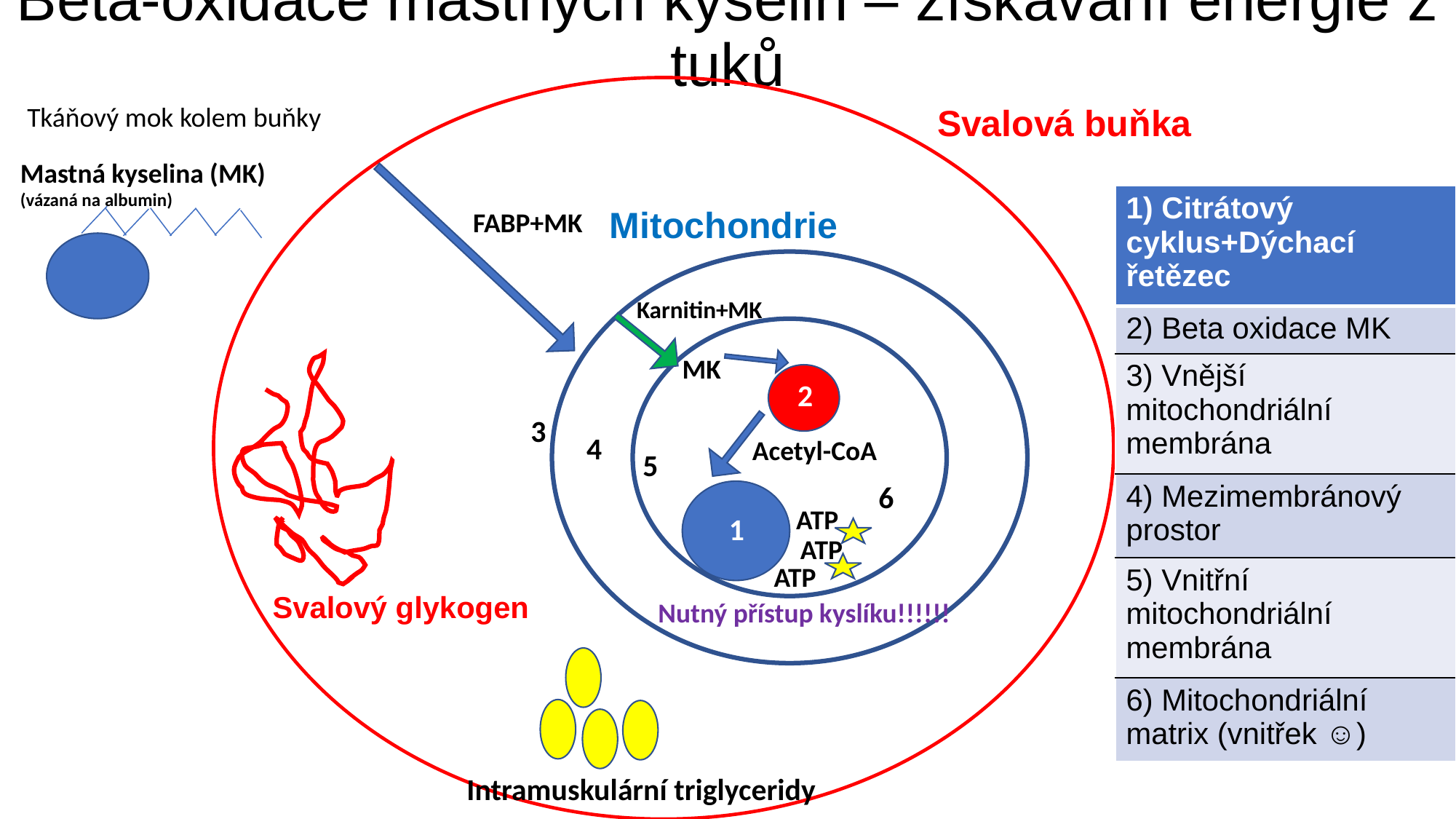

# Beta-oxidace mastných kyselin – získávání energie z tuků

Tkáňový mok kolem buňky
Svalová buňka

Mastná kyselina (MK)
(vázaná na albumin)
| 1) Citrátový cyklus+Dýchací řetězec |
| --- |
| 2) Beta oxidace MK |
| 3) Vnější mitochondriální membrána |
| 4) Mezimembránový prostor |
| 5) Vnitřní mitochondriální membrána |
| 6) Mitochondriální matrix (vnitřek ☺) |
Mitochondrie
FABP+MK

Karnitin+MK

MK

2

3
4
Acetyl-CoA
5
6

ATP
1

ATP

ATP
Svalový glykogen
Nutný přístup kyslíku!!!!!!

Intramuskulární triglyceridy